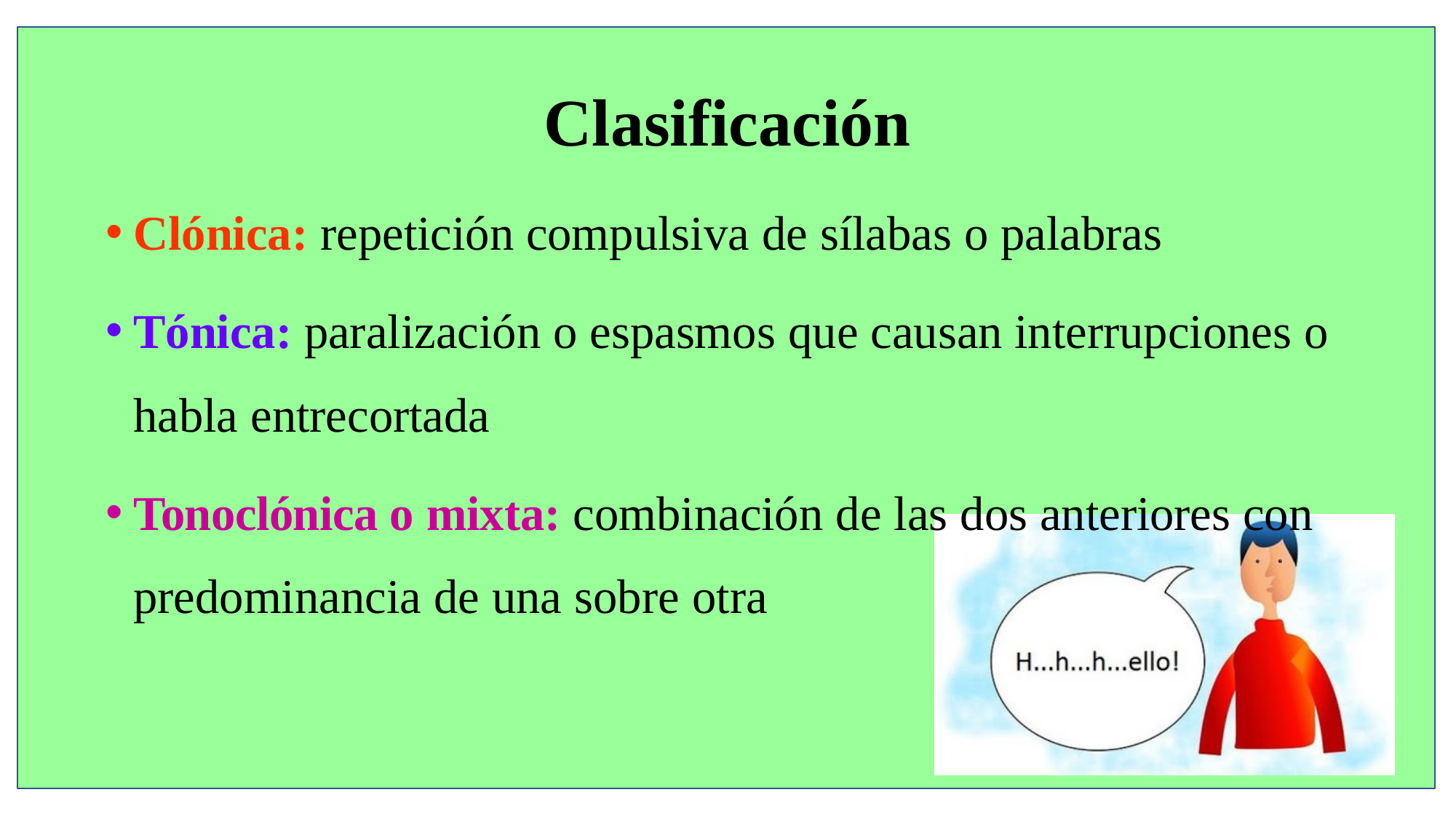

# Clasificación
Clónica: repetición compulsiva de sílabas o palabras
Tónica: paralización o espasmos que causan interrupciones o  habla entrecortada
Tonoclónica o mixta: combinación de las dos anteriores con  predominancia de una sobre otra